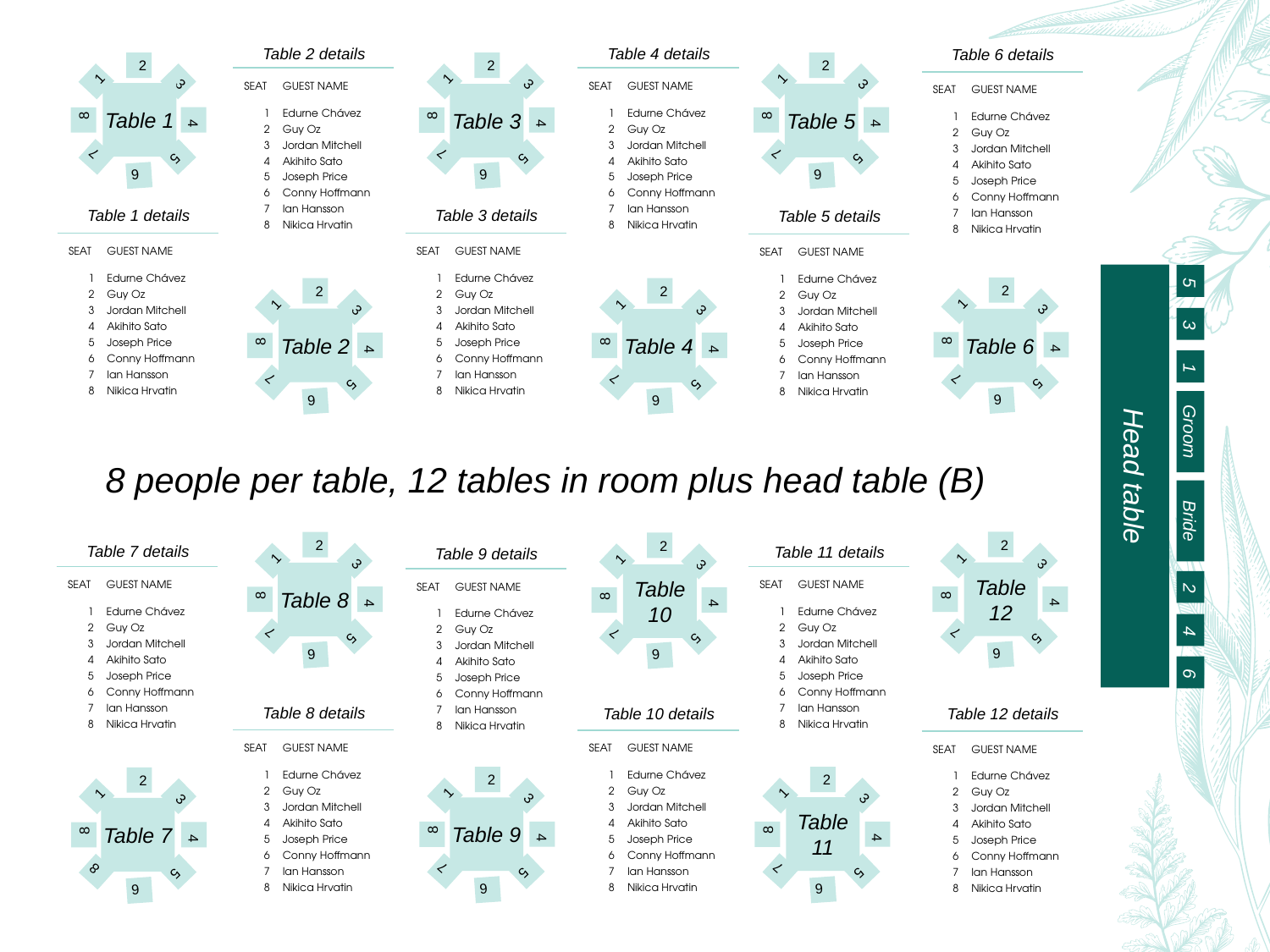

Table 2 details
Table 4 details
Table 6 details
2
2
2
| SEAT | GUEST NAME |
| --- | --- |
| 1 | Edurne Chávez |
| 2 | Guy Oz |
| 3 | Jordan Mitchell |
| 4 | Akihito Sato |
| 5 | Joseph Price |
| 6 | Conny Hoffmann |
| 7 | Ian Hansson |
| 8 | Nikica Hrvatin |
| SEAT | GUEST NAME |
| --- | --- |
| 1 | Edurne Chávez |
| 2 | Guy Oz |
| 3 | Jordan Mitchell |
| 4 | Akihito Sato |
| 5 | Joseph Price |
| 6 | Conny Hoffmann |
| 7 | Ian Hansson |
| 8 | Nikica Hrvatin |
3
3
1
1
3
1
| SEAT | GUEST NAME |
| --- | --- |
| 1 | Edurne Chávez |
| 2 | Guy Oz |
| 3 | Jordan Mitchell |
| 4 | Akihito Sato |
| 5 | Joseph Price |
| 6 | Conny Hoffmann |
| 7 | Ian Hansson |
| 8 | Nikica Hrvatin |
Table 1
Table 5
Table 3
4
4
8
8
4
8
7
7
7
5
5
5
6
6
6
Table 1 details
Table 3 details
Table 5 details
| SEAT | GUEST NAME |
| --- | --- |
| 1 | Edurne Chávez |
| 2 | Guy Oz |
| 3 | Jordan Mitchell |
| 4 | Akihito Sato |
| 5 | Joseph Price |
| 6 | Conny Hoffmann |
| 7 | Ian Hansson |
| 8 | Nikica Hrvatin |
| SEAT | GUEST NAME |
| --- | --- |
| 1 | Edurne Chávez |
| 2 | Guy Oz |
| 3 | Jordan Mitchell |
| 4 | Akihito Sato |
| 5 | Joseph Price |
| 6 | Conny Hoffmann |
| 7 | Ian Hansson |
| 8 | Nikica Hrvatin |
| SEAT | GUEST NAME |
| --- | --- |
| 1 | Edurne Chávez |
| 2 | Guy Oz |
| 3 | Jordan Mitchell |
| 4 | Akihito Sato |
| 5 | Joseph Price |
| 6 | Conny Hoffmann |
| 7 | Ian Hansson |
| 8 | Nikica Hrvatin |
5
2
2
2
3
1
3
3
1
1
Table 2
Table 6
Table 4
3
4
8
4
4
8
8
1
7
5
7
7
5
5
6
6
6
Groom
Head table
# 8 people per table, 12 tables in room plus head table (B)
Bride
2
2
2
Table 7 details
Table 11 details
Table 9 details
3
1
3
1
3
1
Table 12
Table 8
Table 10
| SEAT | GUEST NAME |
| --- | --- |
| 1 | Edurne Chávez |
| 2 | Guy Oz |
| 3 | Jordan Mitchell |
| 4 | Akihito Sato |
| 5 | Joseph Price |
| 6 | Conny Hoffmann |
| 7 | Ian Hansson |
| 8 | Nikica Hrvatin |
| SEAT | GUEST NAME |
| --- | --- |
| 1 | Edurne Chávez |
| 2 | Guy Oz |
| 3 | Jordan Mitchell |
| 4 | Akihito Sato |
| 5 | Joseph Price |
| 6 | Conny Hoffmann |
| 7 | Ian Hansson |
| 8 | Nikica Hrvatin |
| SEAT | GUEST NAME |
| --- | --- |
| 1 | Edurne Chávez |
| 2 | Guy Oz |
| 3 | Jordan Mitchell |
| 4 | Akihito Sato |
| 5 | Joseph Price |
| 6 | Conny Hoffmann |
| 7 | Ian Hansson |
| 8 | Nikica Hrvatin |
2
4
8
4
8
4
8
4
7
5
7
5
7
5
6
6
6
6
Table 8 details
Table 10 details
Table 12 details
| SEAT | GUEST NAME |
| --- | --- |
| 1 | Edurne Chávez |
| 2 | Guy Oz |
| 3 | Jordan Mitchell |
| 4 | Akihito Sato |
| 5 | Joseph Price |
| 6 | Conny Hoffmann |
| 7 | Ian Hansson |
| 8 | Nikica Hrvatin |
| SEAT | GUEST NAME |
| --- | --- |
| 1 | Edurne Chávez |
| 2 | Guy Oz |
| 3 | Jordan Mitchell |
| 4 | Akihito Sato |
| 5 | Joseph Price |
| 6 | Conny Hoffmann |
| 7 | Ian Hansson |
| 8 | Nikica Hrvatin |
| SEAT | GUEST NAME |
| --- | --- |
| 1 | Edurne Chávez |
| 2 | Guy Oz |
| 3 | Jordan Mitchell |
| 4 | Akihito Sato |
| 5 | Joseph Price |
| 6 | Conny Hoffmann |
| 7 | Ian Hansson |
| 8 | Nikica Hrvatin |
2
2
2
3
3
1
1
3
1
Table 11
Table 9
Table 7
4
4
8
8
4
8
7
7
5
5
8
5
6
6
6